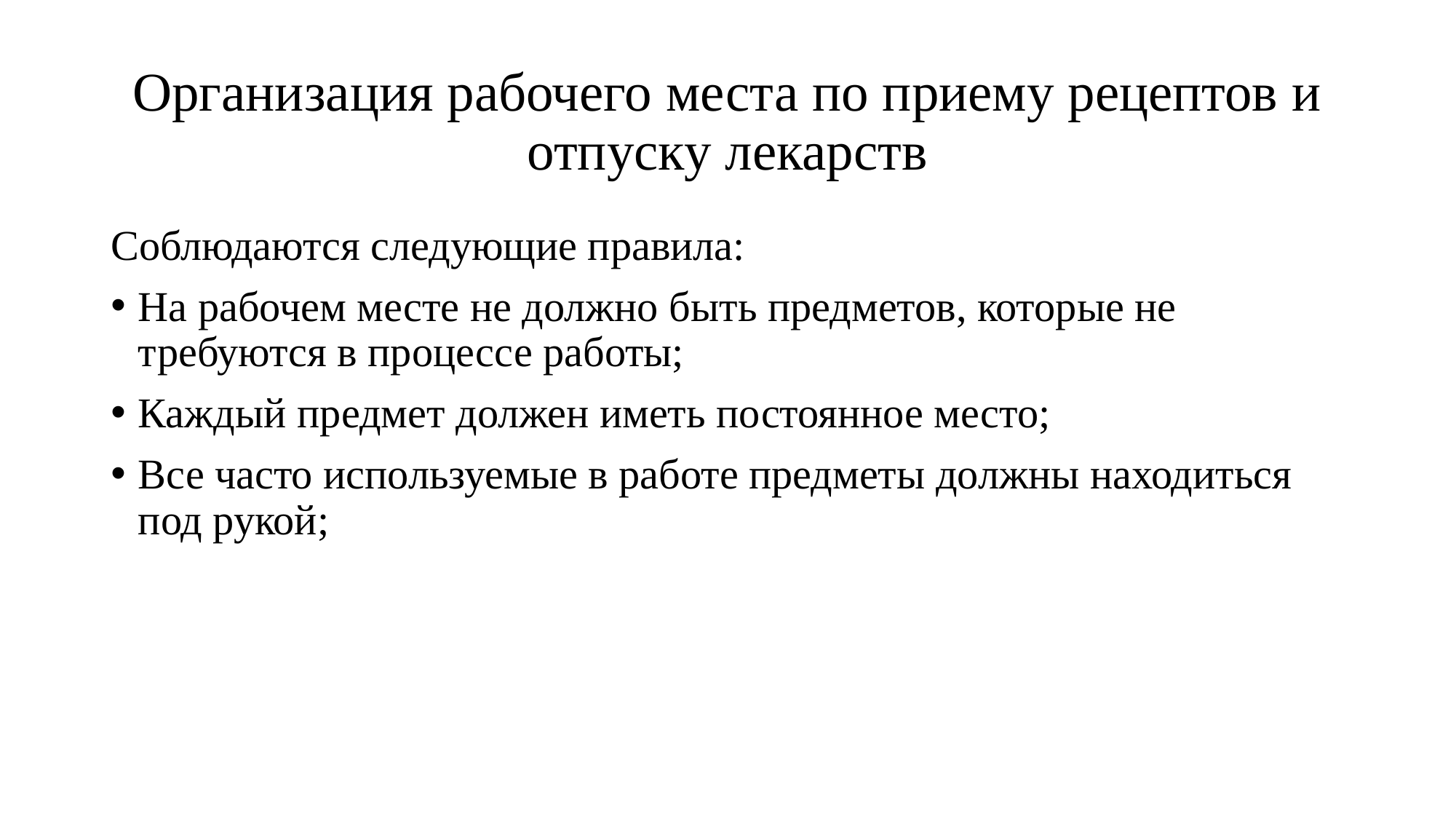

# Организация рабочего места по приему рецептов и отпуску лекарств
Соблюдаются следующие правила:
На рабочем месте не должно быть предметов, которые не требуются в процессе работы;
Каждый предмет должен иметь постоянное место;
Все часто используемые в работе предметы должны находиться под рукой;